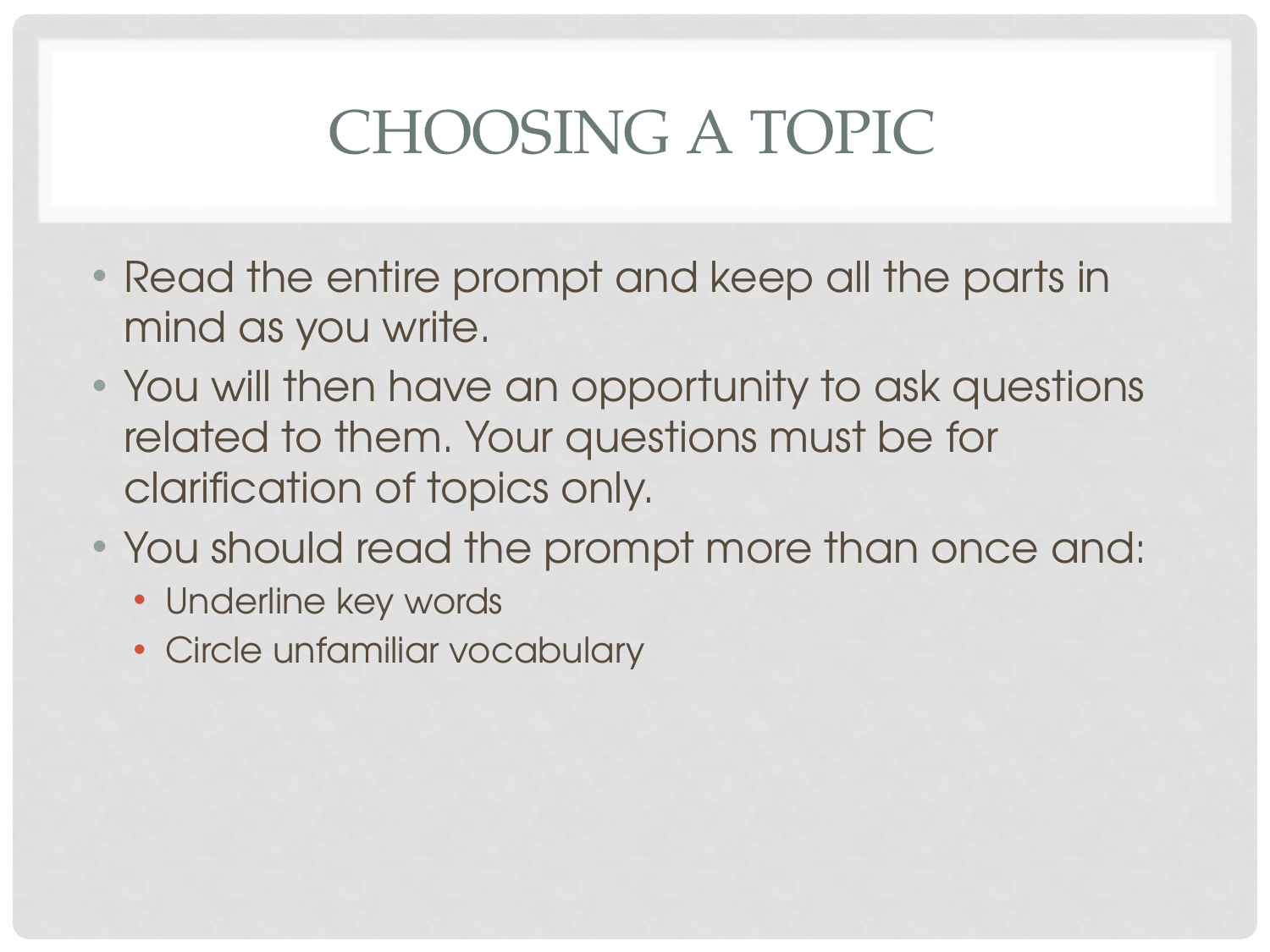

# Choosing a Topic
Read the entire prompt and keep all the parts in mind as you write.
You will then have an opportunity to ask questions related to them. Your questions must be for clarification of topics only.
You should read the prompt more than once and:
Underline key words
Circle unfamiliar vocabulary